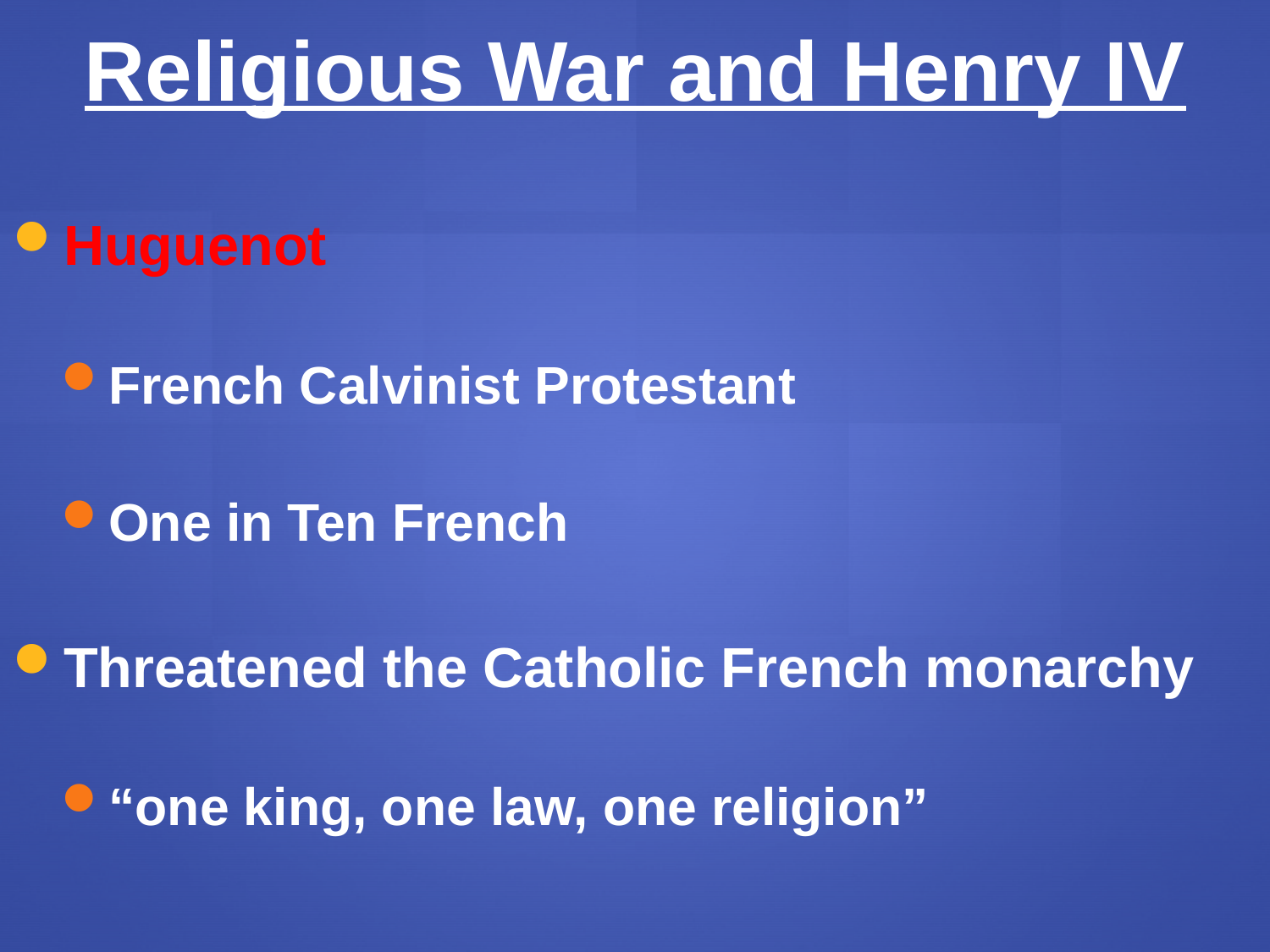

Religious War and Henry IV
Huguenot
French Calvinist Protestant
One in Ten French
Threatened the Catholic French monarchy
“one king, one law, one religion”